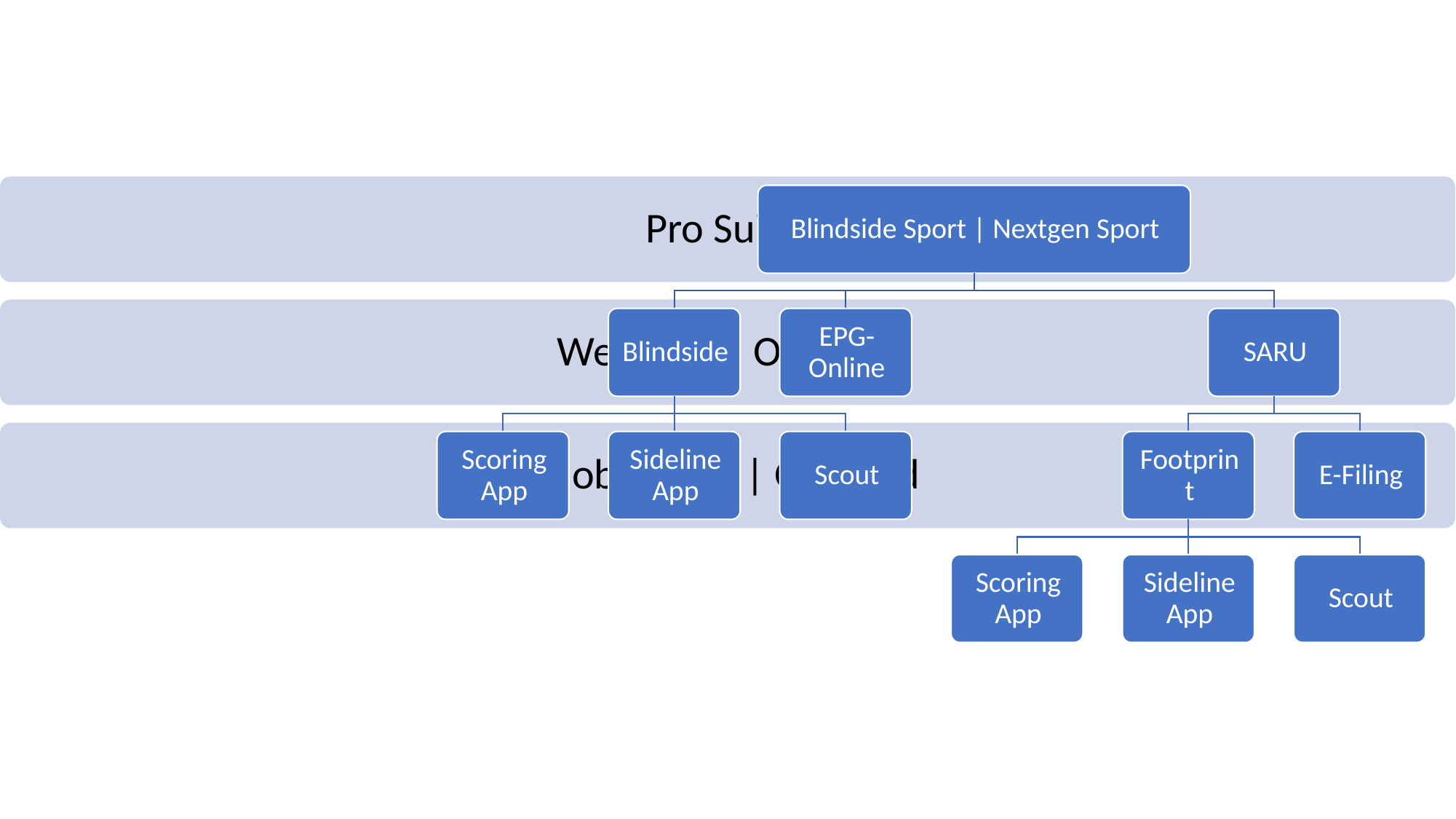

Mobile App | On-Field
Web App | Off Field
Pro Suite
Blindside Sport | Nextgen Sport
Blindside
Scoring App
Sideline App
Scout
EPG-Online
SARU
Footprint
Scoring App
Sideline App
Scout
E-Filing